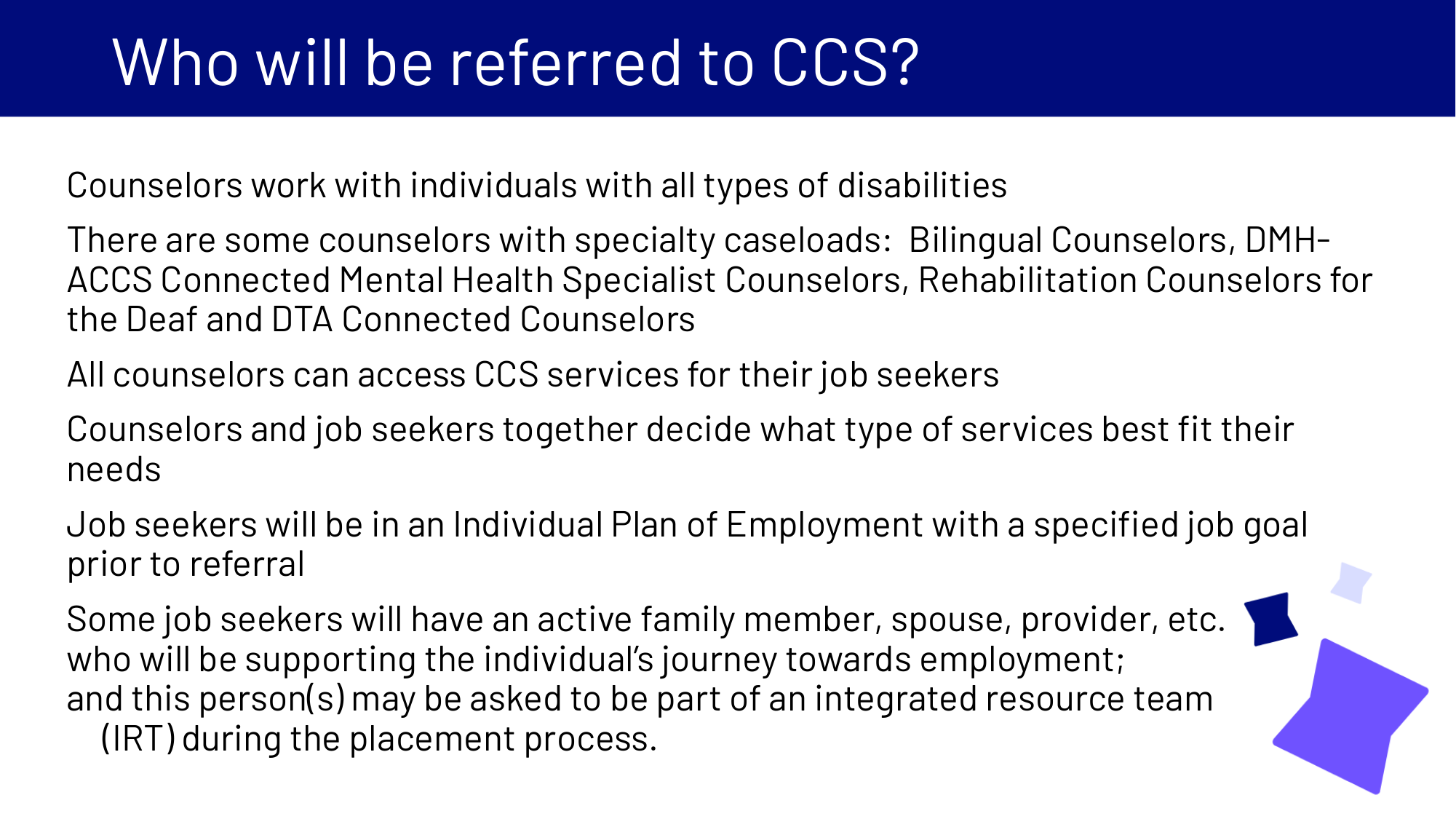

# Who will be referred to CCS?
Counselors work with individuals with all types of disabilities
There are some counselors with specialty caseloads:  Bilingual Counselors, DMH-ACCS Connected Mental Health Specialist Counselors, Rehabilitation Counselors for the Deaf and DTA Connected Counselors
All counselors can access CCS services for their job seekers
Counselors and job seekers together decide what type of services best fit their needs
Job seekers will be in an Individual Plan of Employment with a specified job goal prior to referral
Some job seekers will have an active family member, spouse, provider, etc.                     who will be supporting the individual’s journey towards employment;                             and this person(s) may be asked to be part of an integrated resource team                            (IRT) during the placement process.